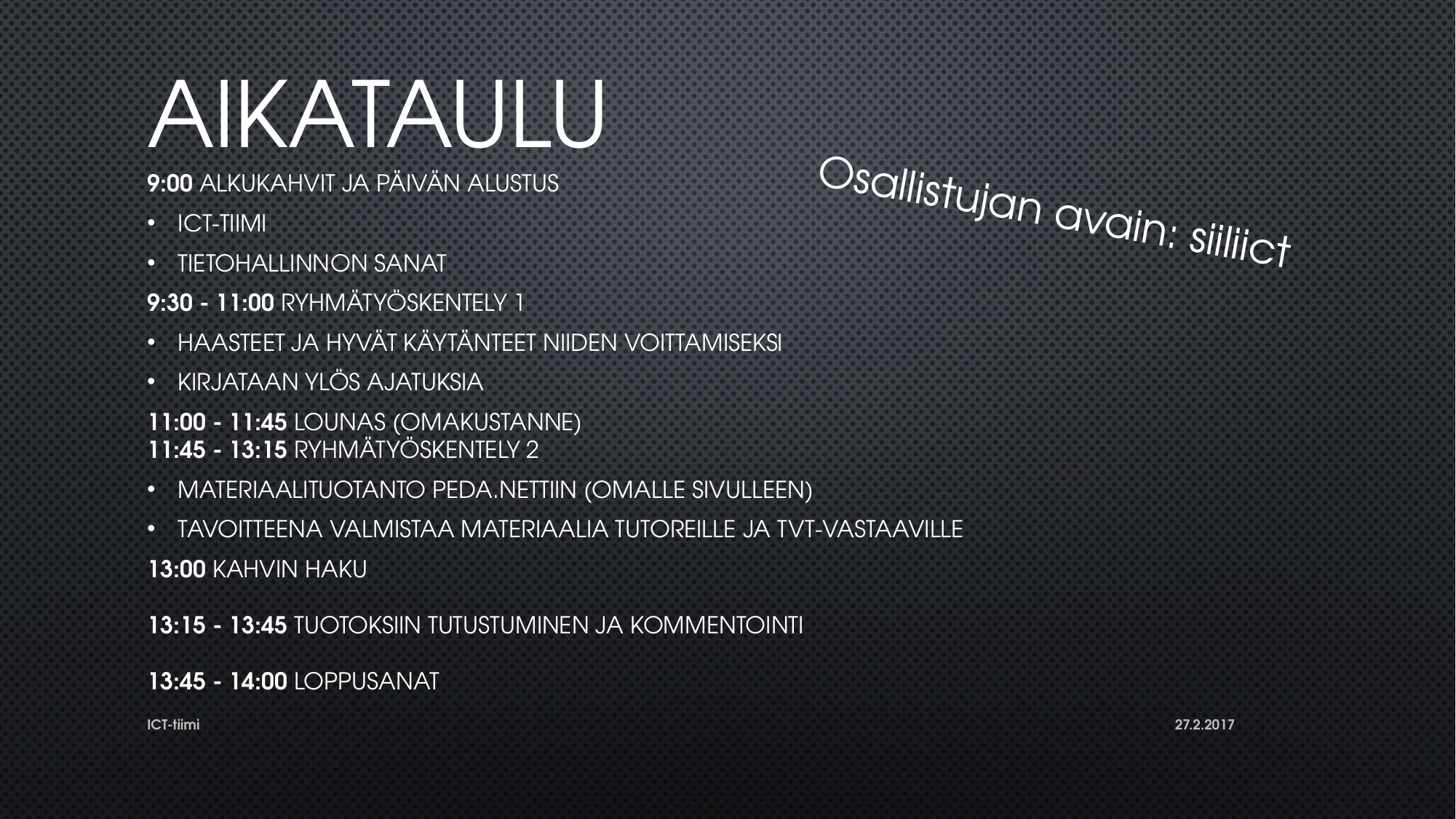

# Aikataulu
9:00 alkukahvit ja päivän alustus
ICT-tiimi
tietohallinnon sanat
9:30 - 11:00 ryhmätyöskentely 1
Haasteet ja hyvät käytänteet niiden voittamiseksi
Kirjataan ylös ajatuksia
11:00 - 11:45 lounas (omakustanne)
11:45 - 13:15 ryhmätyöskentely 2
materiaalituotanto peda.nettiin (omalle sivulleen)
tavoitteena valmistaa materiaalia tutoreille ja tvt-vastaaville
13:00 kahvin haku
13:15 - 13:45 tuotoksiin tutustuminen ja kommentointi
13:45 - 14:00 loppusanat
Osallistujan avain: siiliict
ICT-tiimi
27.2.2017